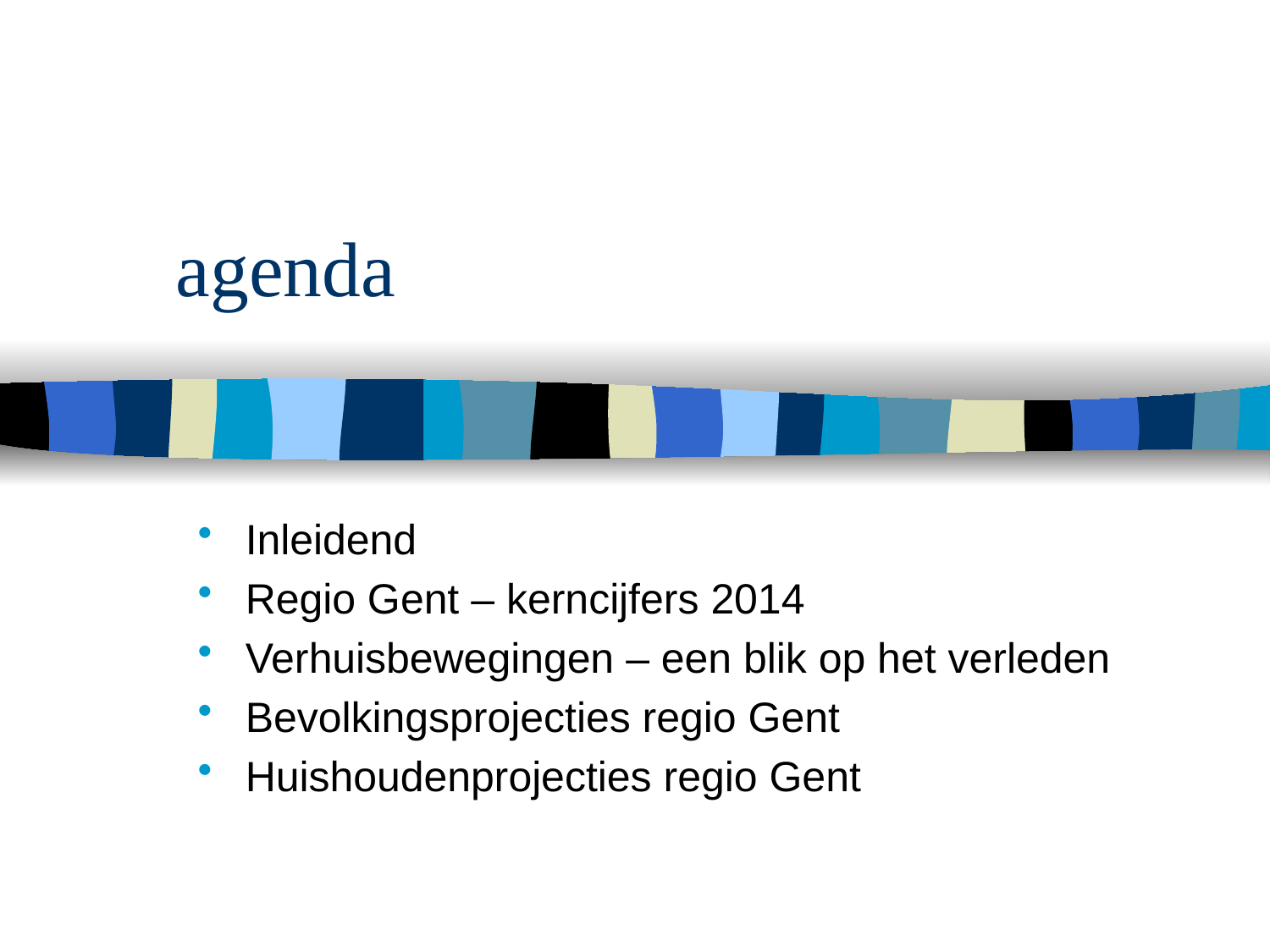

# agenda
Inleidend
Regio Gent – kerncijfers 2014
Verhuisbewegingen – een blik op het verleden
Bevolkingsprojecties regio Gent
Huishoudenprojecties regio Gent